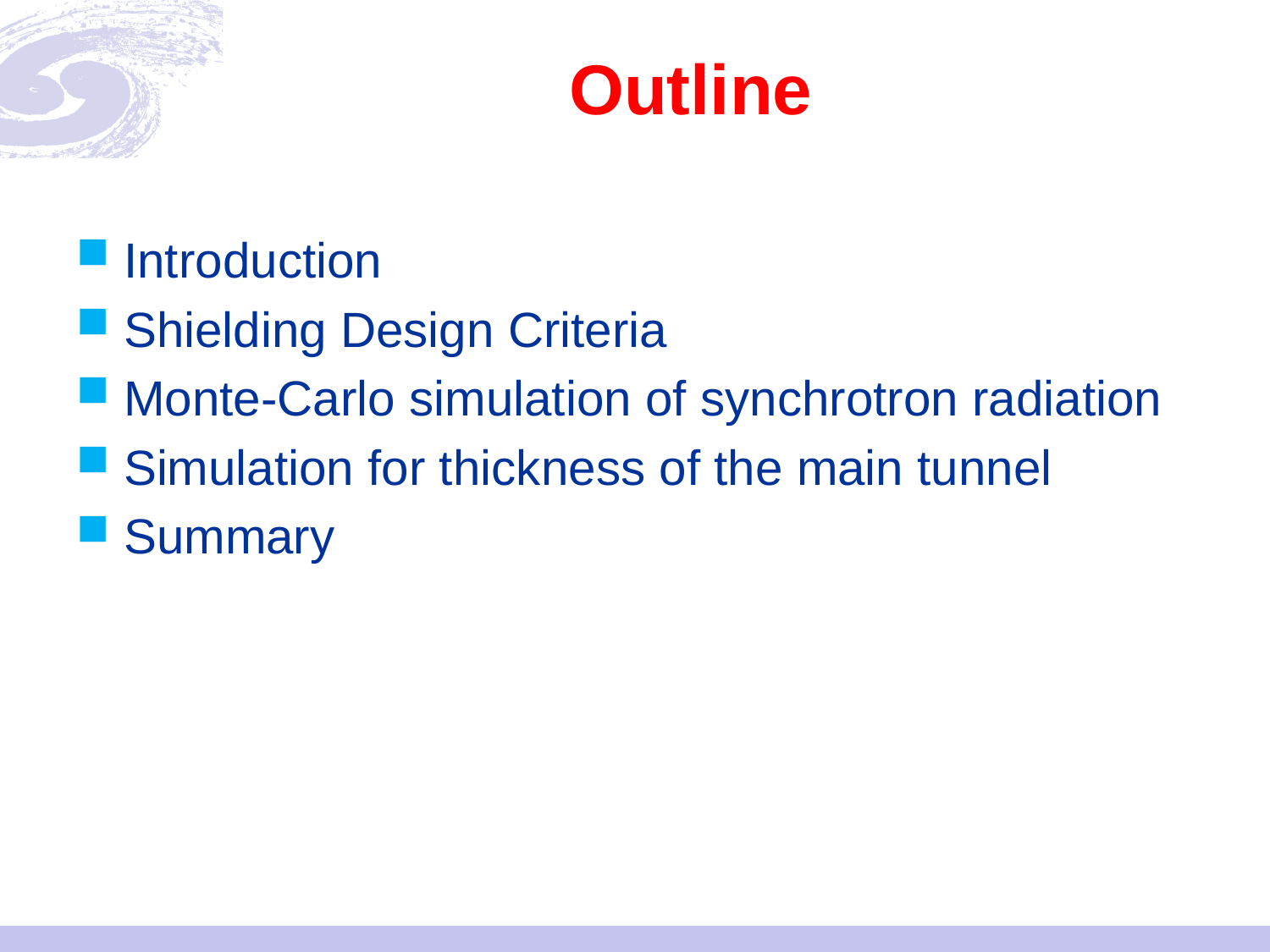

# Outline
Introduction
Shielding Design Criteria
Monte-Carlo simulation of synchrotron radiation
Simulation for thickness of the main tunnel
Summary